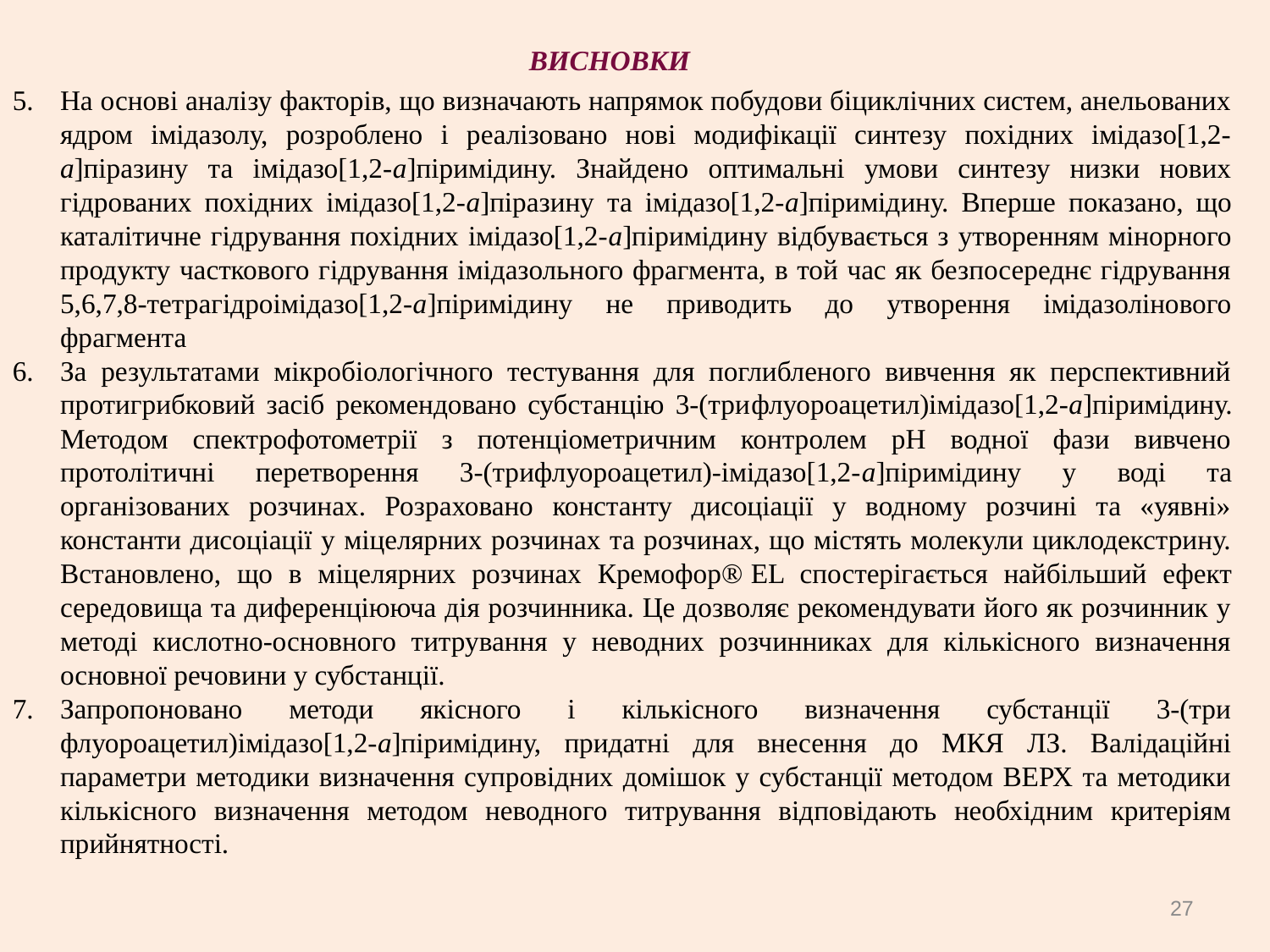

ВИСНОВКИ
На основі аналізу факторів, що визначають напрямок побудови біциклічних систем, анельованих ядром імідазолу, розроблено і реалізовано нові модифікації синтезу похідних імідазо[1,2-а]піразину та імідазо[1,2-а]піримідину. Знайдено оптимальні умови синтезу низки нових гідрованих похідних імідазо[1,2-а]піразину та імідазо[1,2-а]піримідину. Вперше показано, що каталітичне гідрування похідних імідазо[1,2-а]піримідину відбувається з утворенням мінорного продукту часткового гідрування імідазольного фрагмента, в той час як безпосереднє гідрування 5,6,7,8-тетрагідроімідазо[1,2-а]пі­ри­мідину не приводить до утворення імідазолінового фрагмента
За результатами мікробіологічного тестування для поглибленого вивчення як перспективний протигрибковий засіб рекомендовано субстанцію 3-(три­флуороацетил)імідазо[1,2-a]піримідину. Методом спектрофотометрії з потенціометричним контролем рН водної фази вивчено протолітичні перетворення 3-(трифлуороацетил)-імідазо[1,2-a]піримідину у воді та організованих розчинах. Розраховано константу дисоціації у водному розчині та «уявні» константи дисоціації у міцелярних розчинах та розчинах, що містять молекули циклодекстрину. Встановлено, що в міцелярних розчинах Кремофор® EL спостерігається найбільший ефект середовища та диференціююча дія розчинника. Це дозволяє рекомендувати його як розчинник у методі кислотно-основного титрування у неводних розчинниках для кількісного визначення основної речовини у субстанції.
Запропоновано методи якісного і кількісного визначення субстанції 3-(три­флуороацетил)імідазо[1,2-a]піримідину, придатні для внесення до МКЯ ЛЗ. Валідаційні параметри методики визначення супровідних домішок у субстанції методом ВЕРХ та методики кількісного визначення методом неводного титрування відповідають необхідним критеріям прийнятності.
27